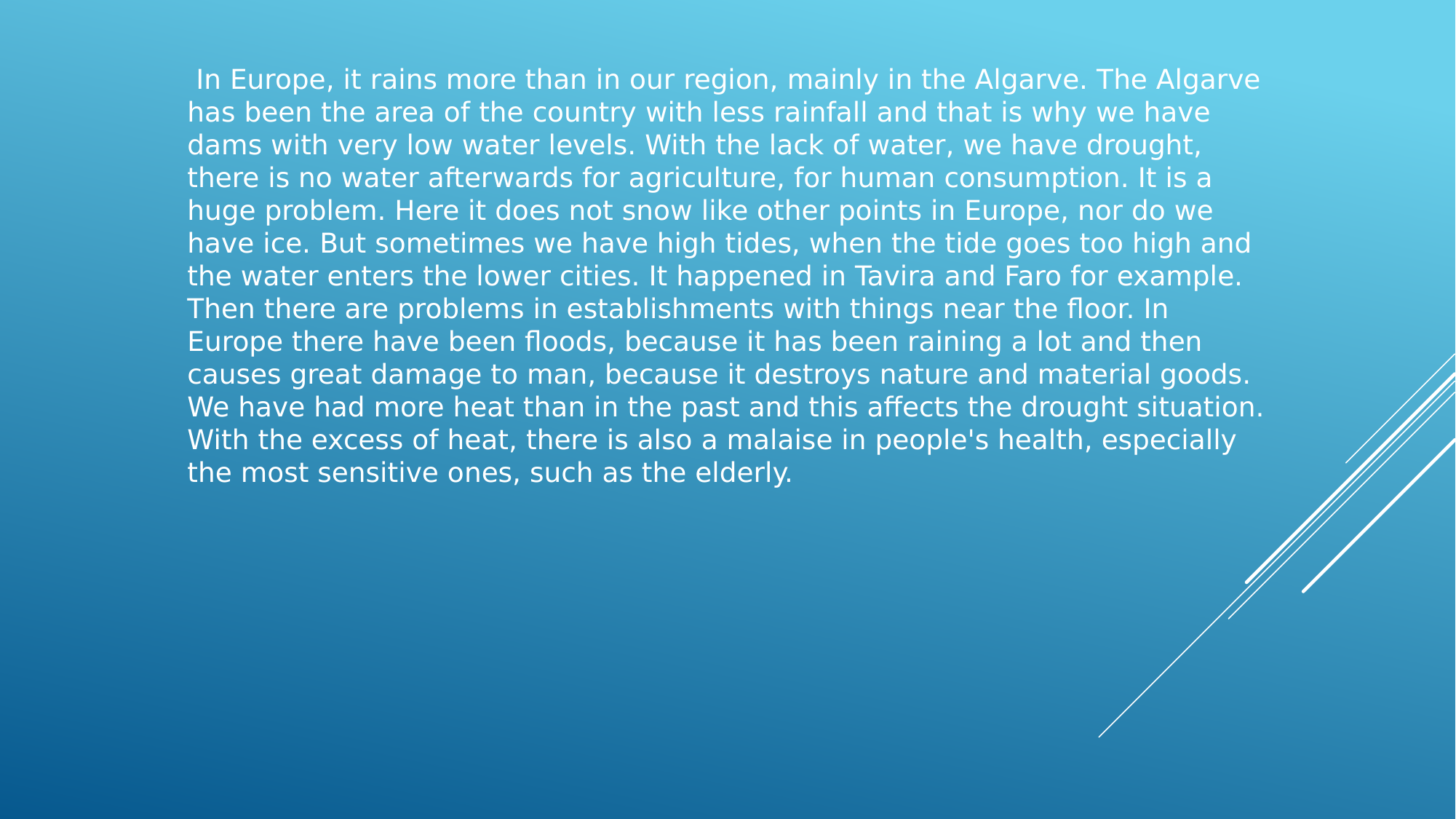

In Europe, it rains more than in our region, mainly in the Algarve. The Algarve has been the area of ​​the country with less rainfall and that is why we have dams with very low water levels. With the lack of water, we have drought, there is no water afterwards for agriculture, for human consumption. It is a huge problem. Here it does not snow like other points in Europe, nor do we have ice. But sometimes we have high tides, when the tide goes too high and the water enters the lower cities. It happened in Tavira and Faro for example. Then there are problems in establishments with things near the floor. In Europe there have been floods, because it has been raining a lot and then causes great damage to man, because it destroys nature and material goods. We have had more heat than in the past and this affects the drought situation. With the excess of heat, there is also a malaise in people's health, especially the most sensitive ones, such as the elderly.